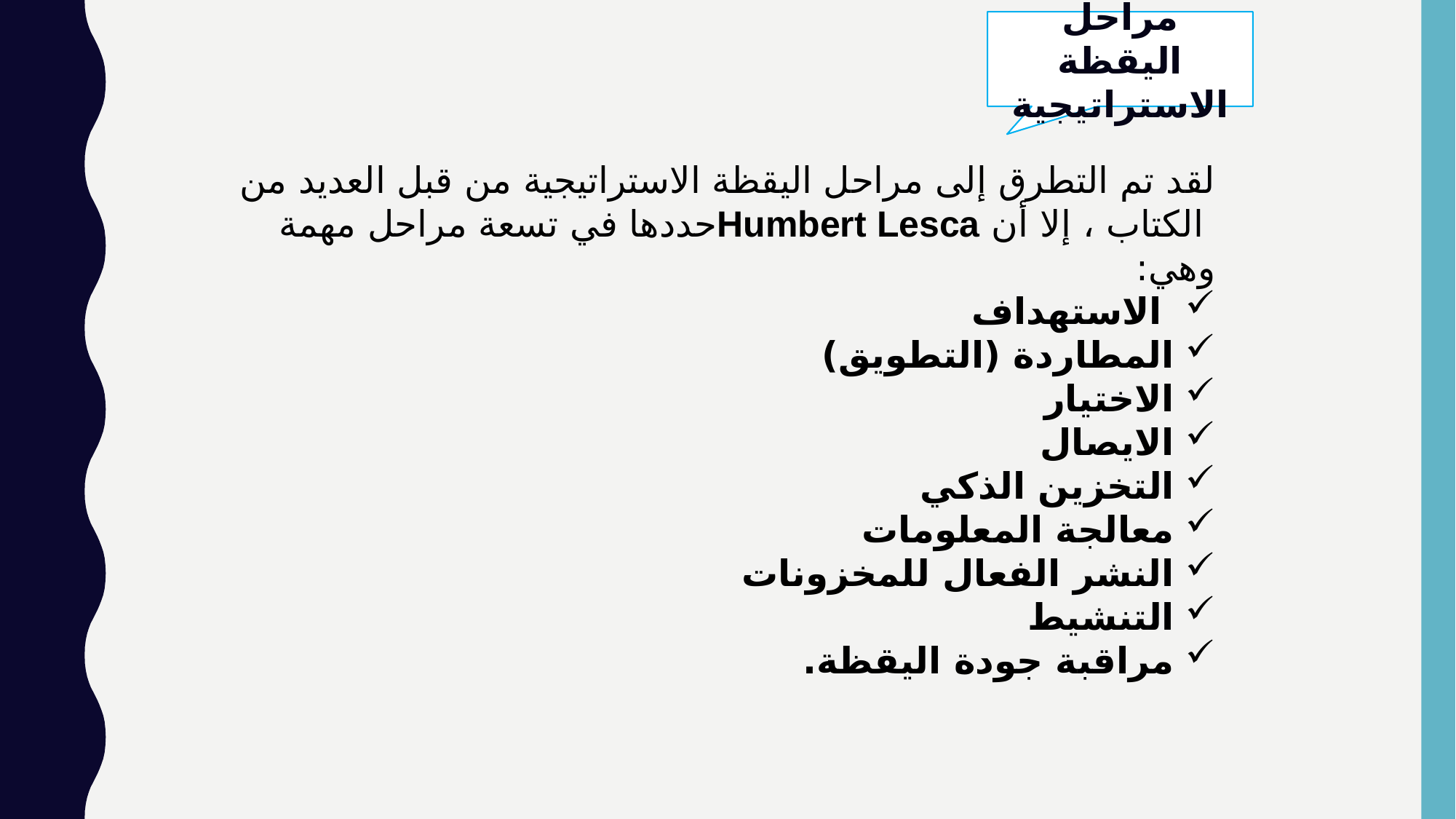

مراحل اليقظة الاستراتيجية
لقد تم التطرق إلى مراحل اليقظة الاستراتيجية من قبل العديد من  الكتاب ، إلا أن Humbert Lescaحددها في تسعة مراحل مهمة وهي:
 الاستهداف
المطاردة (التطويق)
الاختيار
الايصال
التخزين الذكي
معالجة المعلومات
النشر الفعال للمخزونات
التنشيط
مراقبة جودة اليقظة.